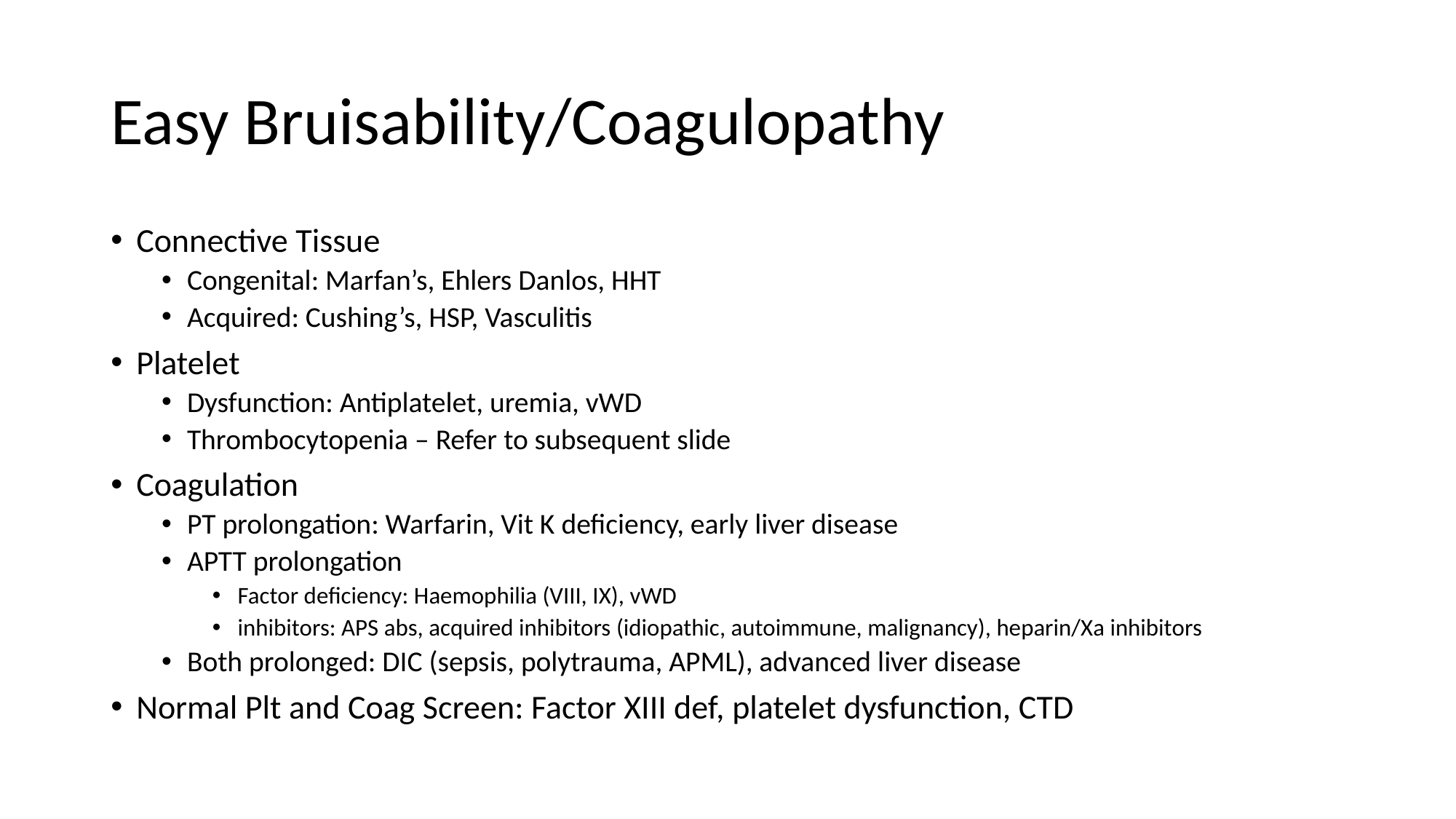

# Easy Bruisability/Coagulopathy
Connective Tissue
Congenital: Marfan’s, Ehlers Danlos, HHT
Acquired: Cushing’s, HSP, Vasculitis
Platelet
Dysfunction: Antiplatelet, uremia, vWD
Thrombocytopenia – Refer to subsequent slide
Coagulation
PT prolongation: Warfarin, Vit K deficiency, early liver disease
APTT prolongation
Factor deficiency: Haemophilia (VIII, IX), vWD
inhibitors: APS abs, acquired inhibitors (idiopathic, autoimmune, malignancy), heparin/Xa inhibitors
Both prolonged: DIC (sepsis, polytrauma, APML), advanced liver disease
Normal Plt and Coag Screen: Factor XIII def, platelet dysfunction, CTD